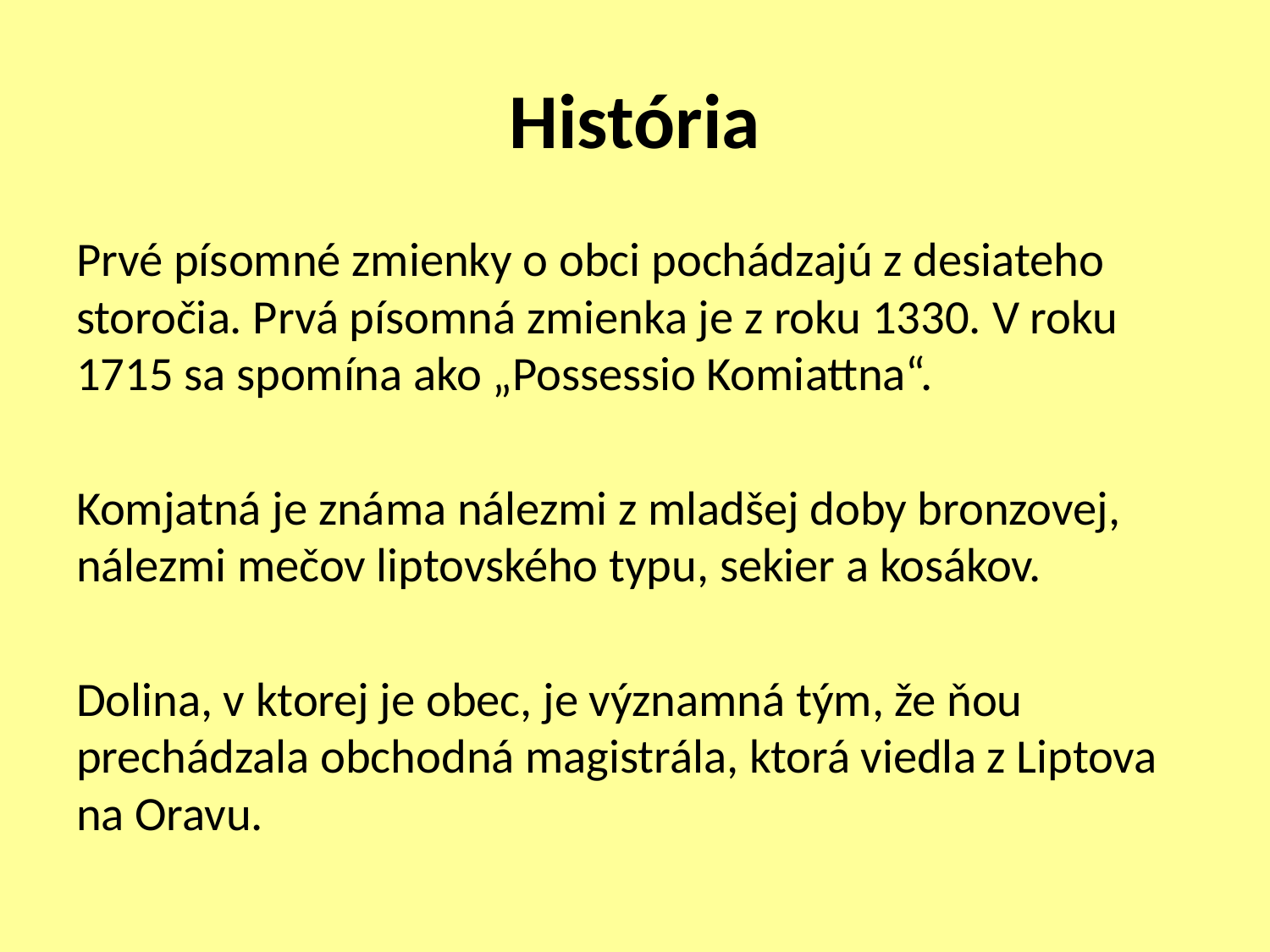

# História
Prvé písomné zmienky o obci pochádzajú z desiateho storočia. Prvá písomná zmienka je z roku 1330. V roku 1715 sa spomína ako „Possessio Komiattna“.

Komjatná je známa nálezmi z mladšej doby bronzovej, nálezmi mečov liptovského typu, sekier a kosákov.

Dolina, v ktorej je obec, je významná tým, že ňou prechádzala obchodná magistrála, ktorá viedla z Liptova na Oravu.